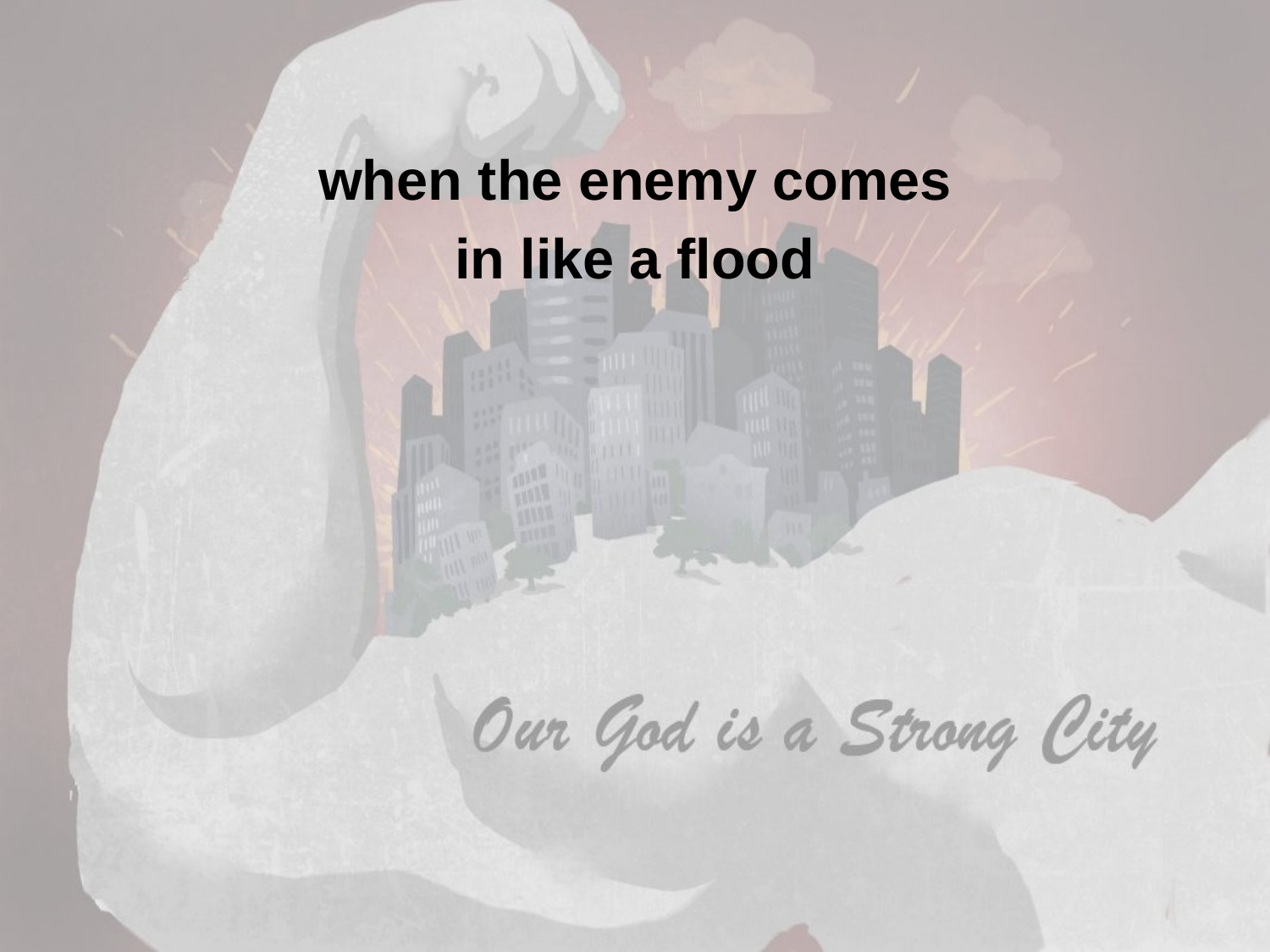

when the enemy comes
in like a flood